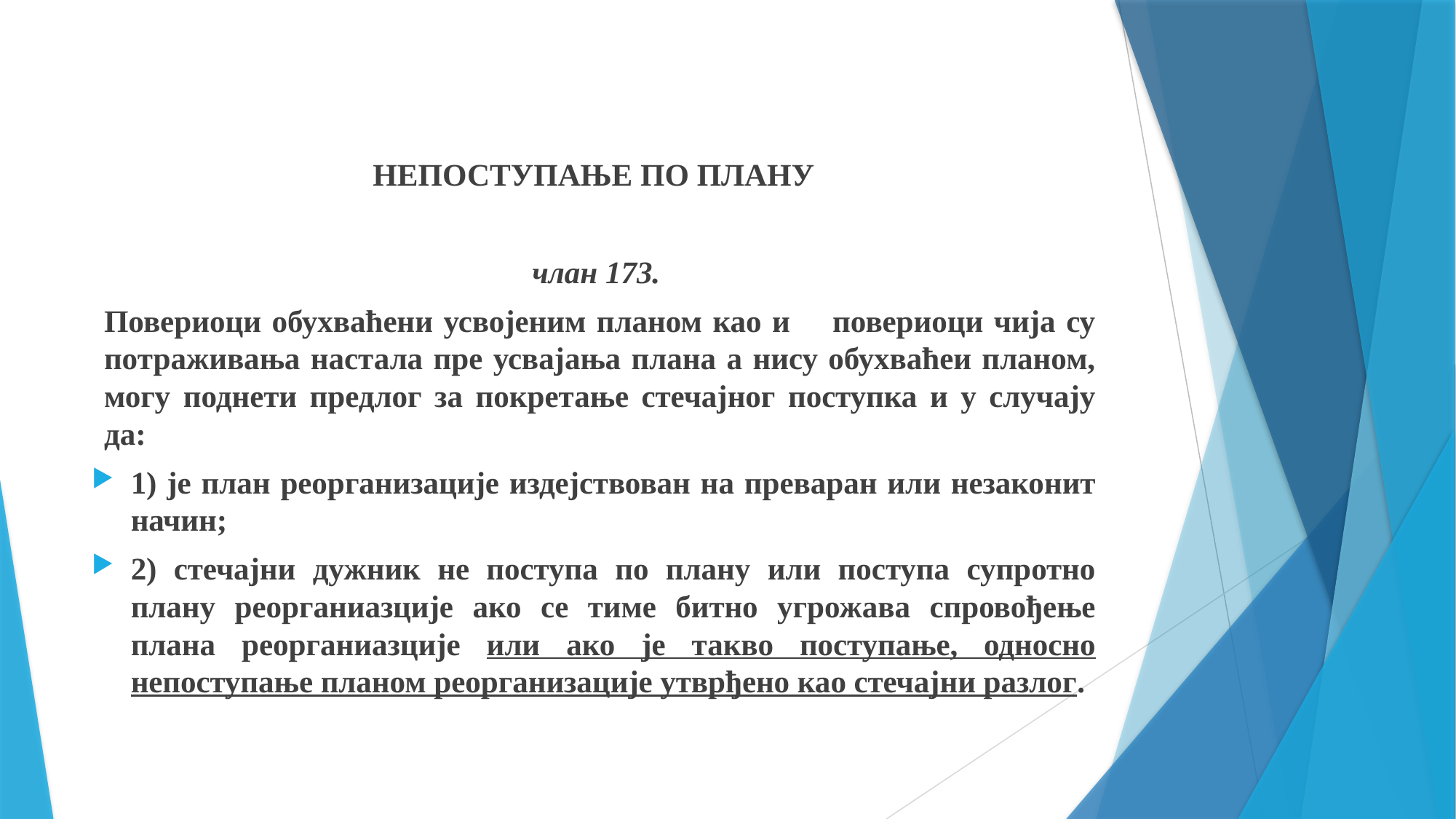

НЕПОСТУПАЊЕ ПО ПЛАНУ

члан 173.
Повериоци обухваћени усвојеним планом као и    повериоци чија су потраживања настала пре усвајања плана а нису обухваћеи планом, могу поднети предлог за покретање стечајног поступка и у случају да:
1) је план реорганизације издејствован на преваран или незаконит начин;
2) стечајни дужник не поступа по плану или поступа супротно плану реорганиазције ако се тиме битно угрожава спровођење плана реорганиазције или ако је такво поступање, односно непоступање планом реорганизације утврђено као стечајни разлог.